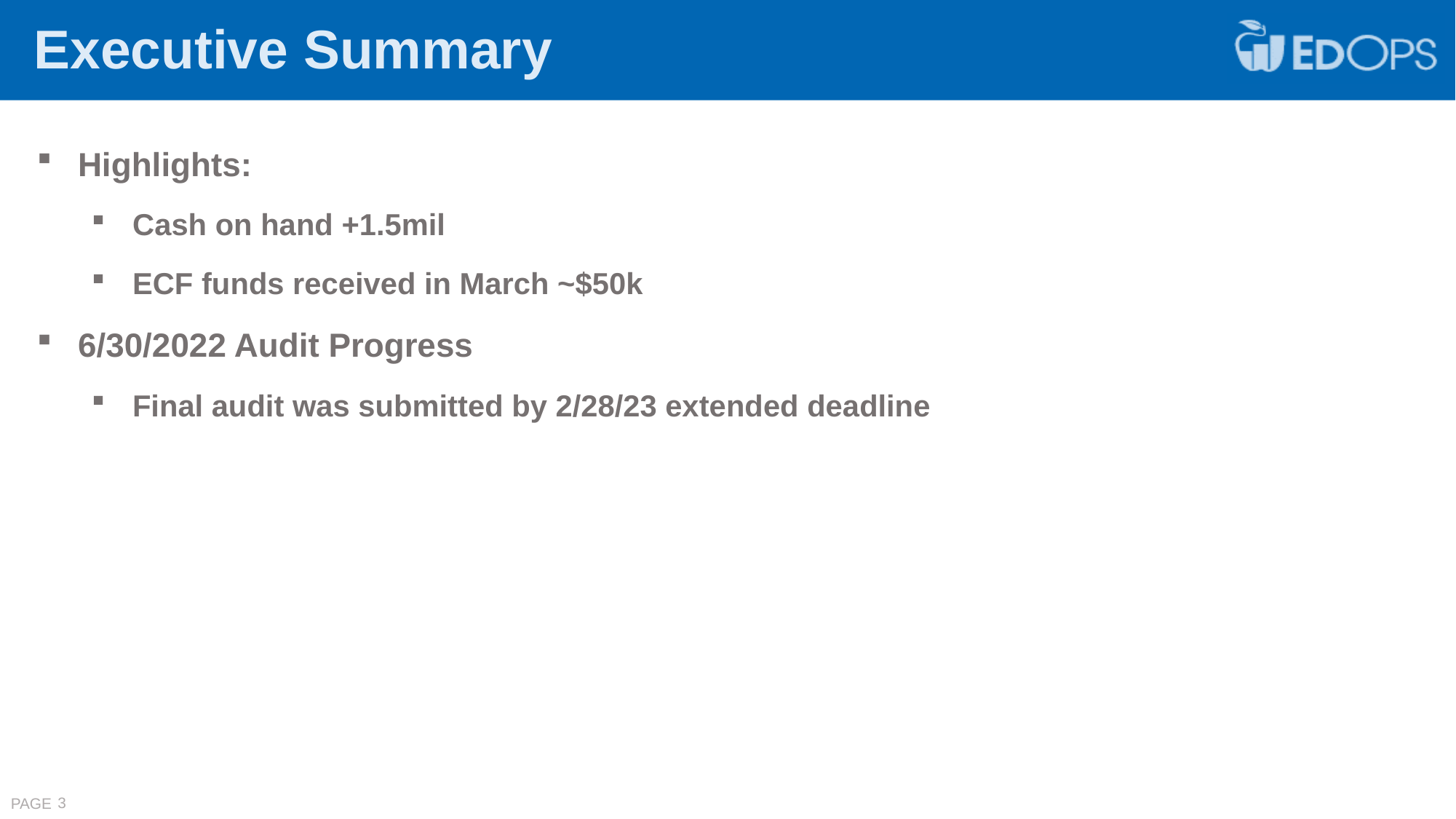

Executive Summary
Highlights:
Cash on hand +1.5mil
ECF funds received in March ~$50k
6/30/2022 Audit Progress
Final audit was submitted by 2/28/23 extended deadline